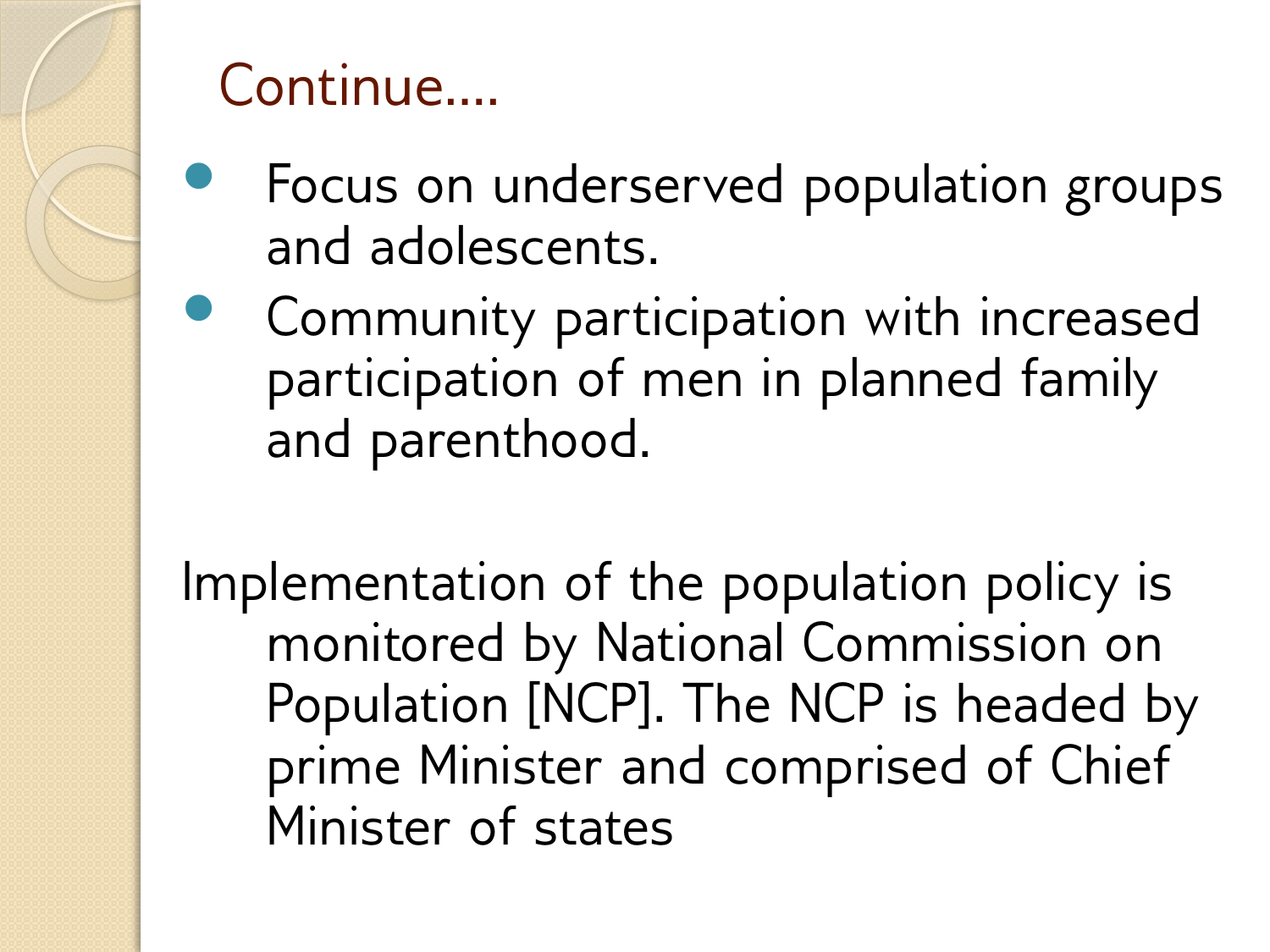

# Continue….
Focus on underserved population groups and adolescents.
Community participation with increased participation of men in planned family and parenthood.

Implementation of the population policy is monitored by National Commission on Population [NCP]. The NCP is headed by prime Minister and comprised of Chief Minister of states